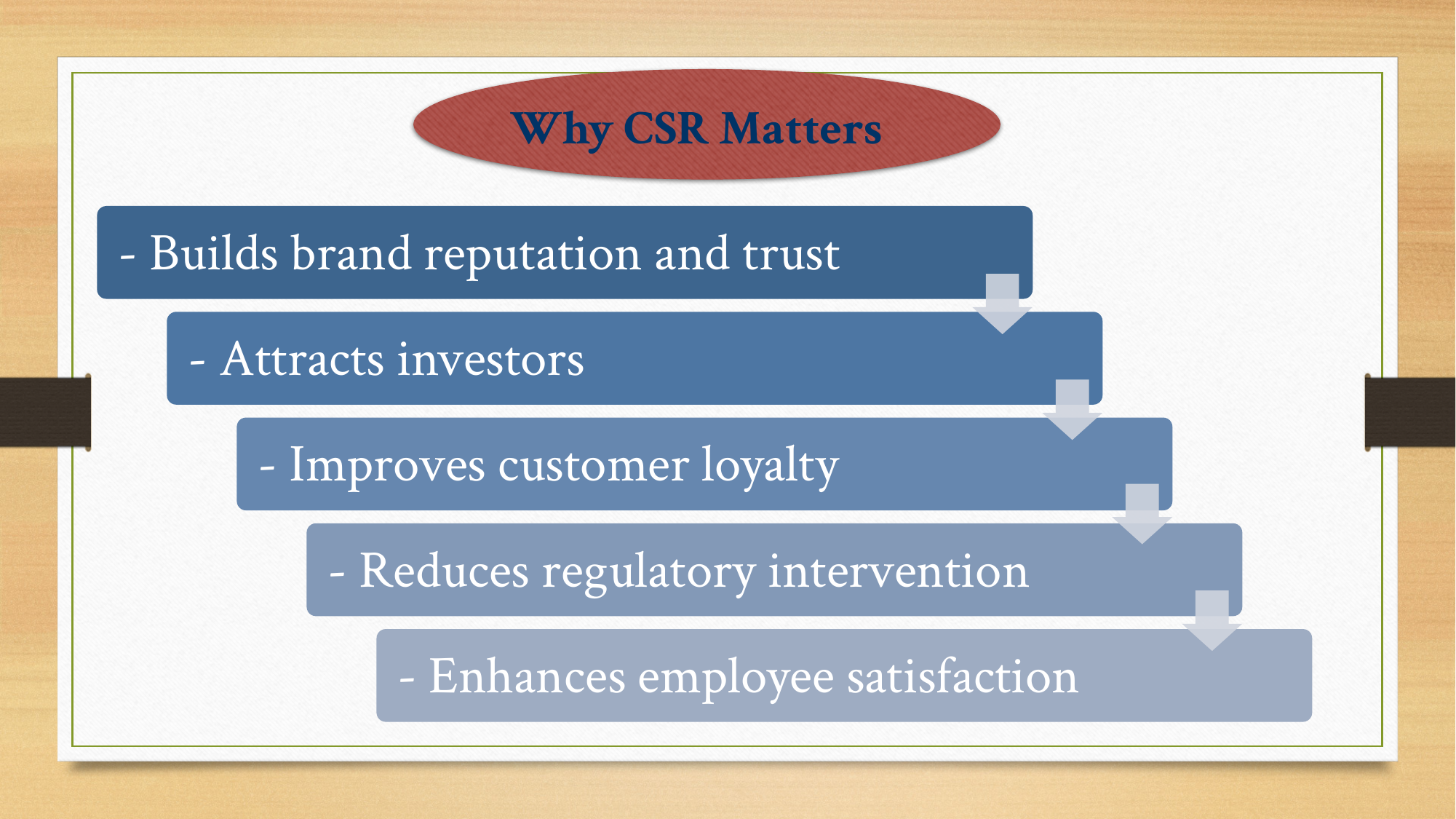

Why CSR Matters
- Builds brand reputation and trust
- Attracts investors
- Improves customer loyalty
- Reduces regulatory intervention
- Enhances employee satisfaction